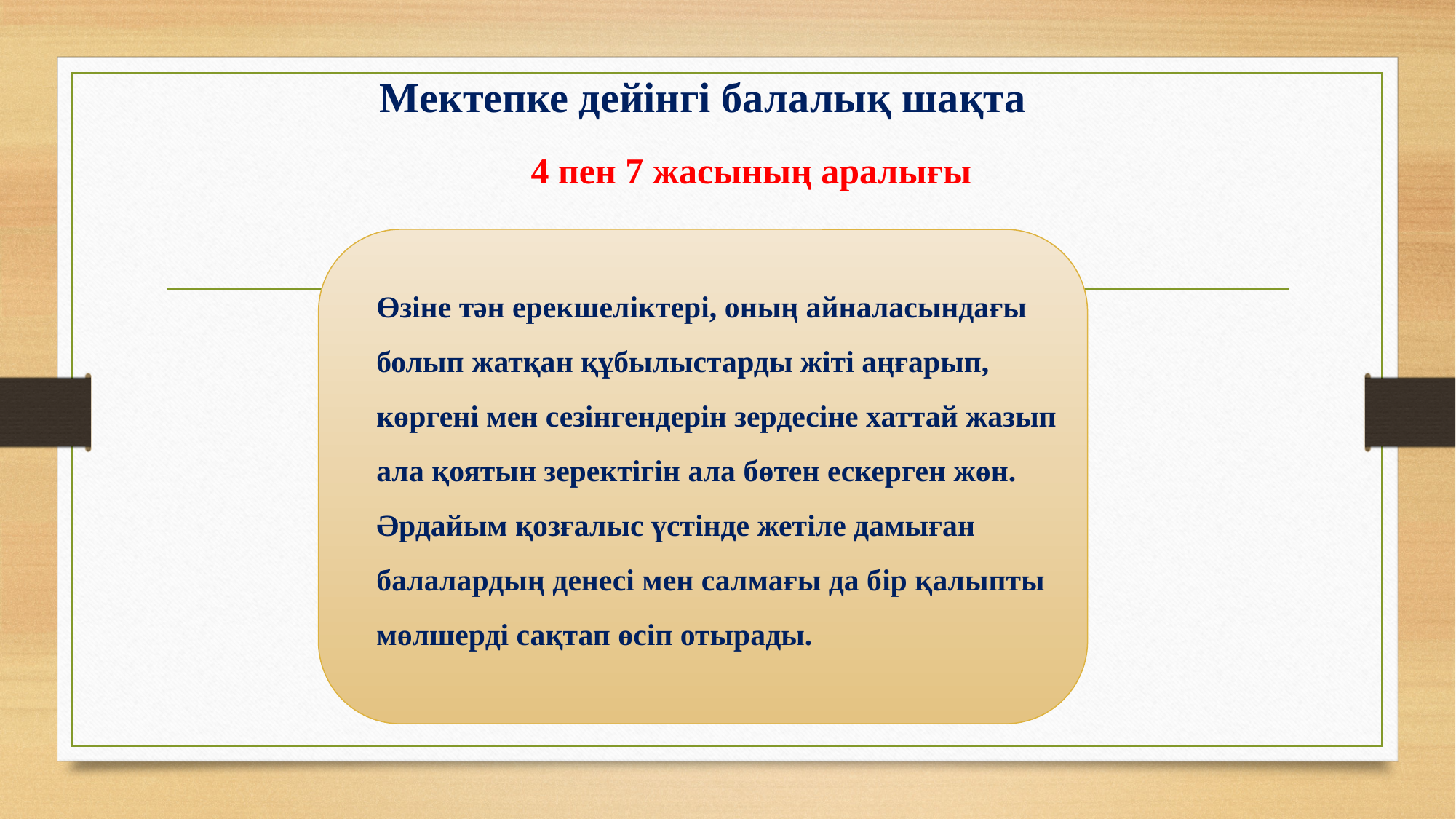

Мектепке дейінгі балалық шақта
4 пен 7 жасының аралығы

Өзіне тән ерекшеліктері, оның айналасындағы болып жатқан құбылыстарды жіті аңғарып, көргені мен сезінгендерін зердесіне хаттай жазып ала қоятын зеректігін ала бөтен ескерген жөн. Әрдайым қозғалыс үстінде жетіле дамыған балалардың денесі мен салмағы да бір қалыпты мөлшерді сақтап өсіп отырады.